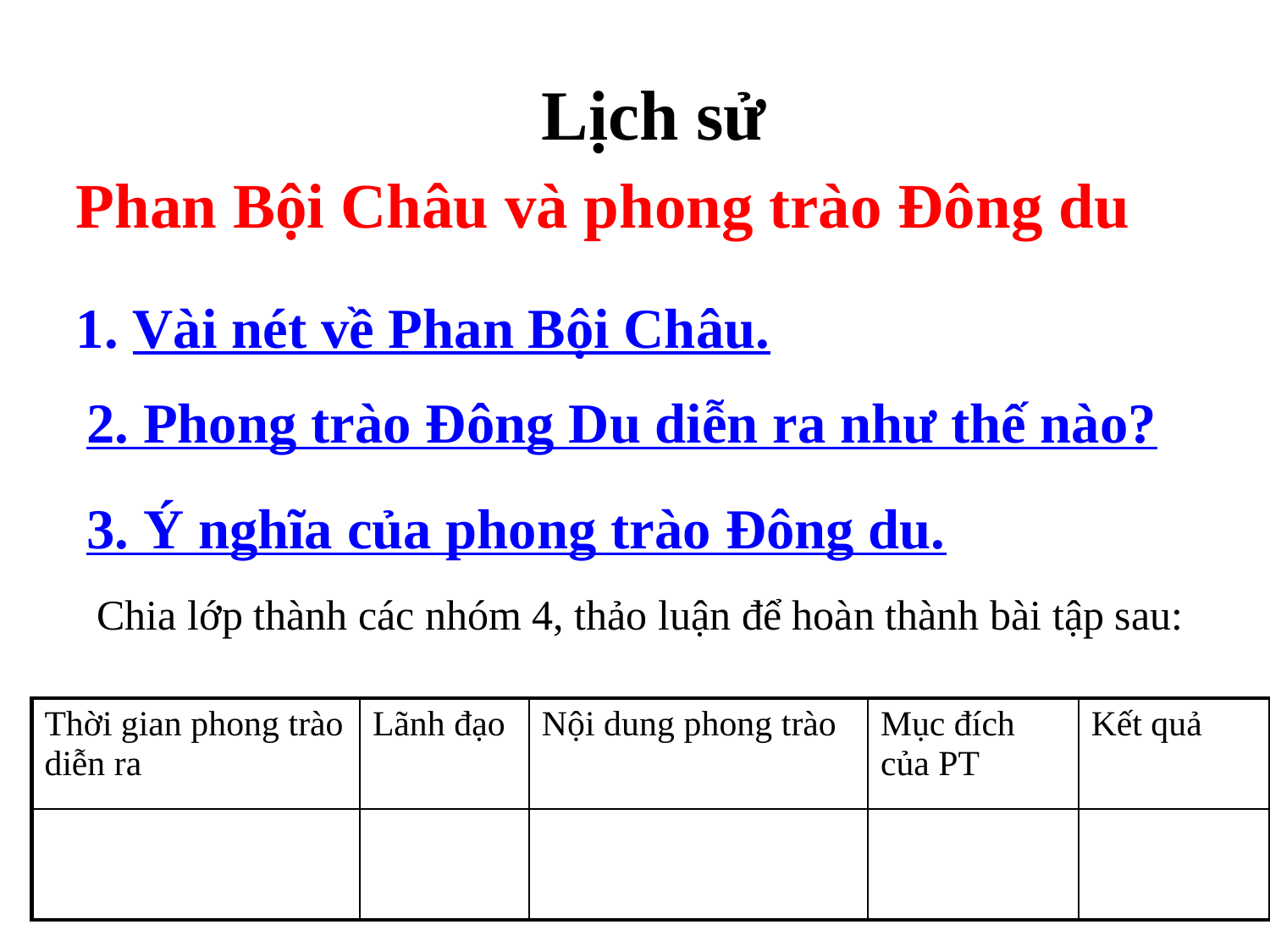

Lịch sử
Phan Bội Châu và phong trào Đông du
1. Vài nét về Phan Bội Châu.
2. Phong trào Đông Du diễn ra như thế nào?
3. Ý nghĩa của phong trào Đông du.
   Chia lớp thành các nhóm 4, thảo luận để hoàn thành bài tập sau:
| Thời gian phong trào diễn ra | Lãnh đạo | Nội dung phong trào | Mục đích của PT | Kết quả |
| --- | --- | --- | --- | --- |
|  |  |  |  |  |